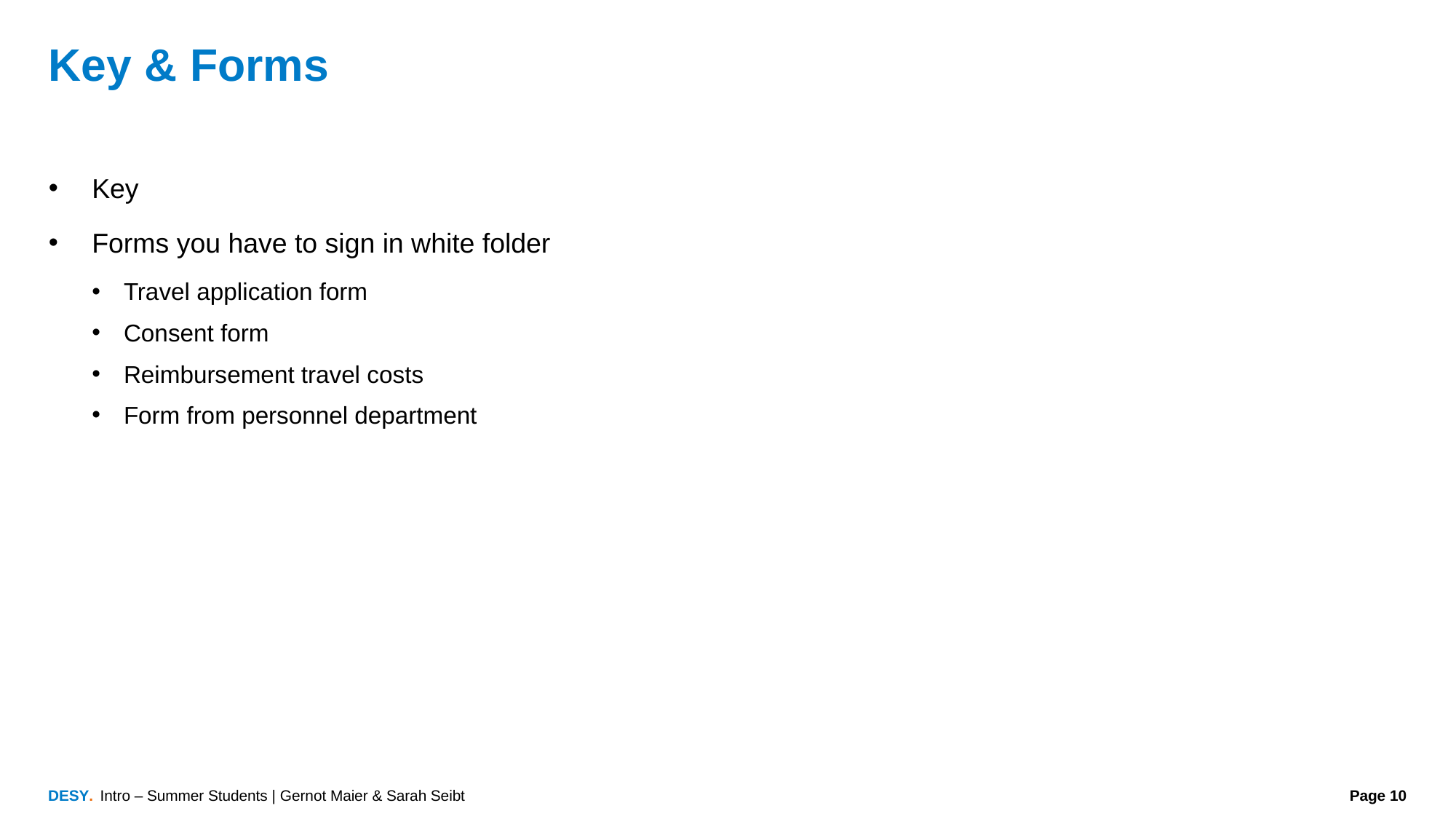

# Key & Forms
Key
Forms you have to sign in white folder
Travel application form
Consent form
Reimbursement travel costs
Form from personnel department
Intro – Summer Students | Gernot Maier & Sarah Seibt